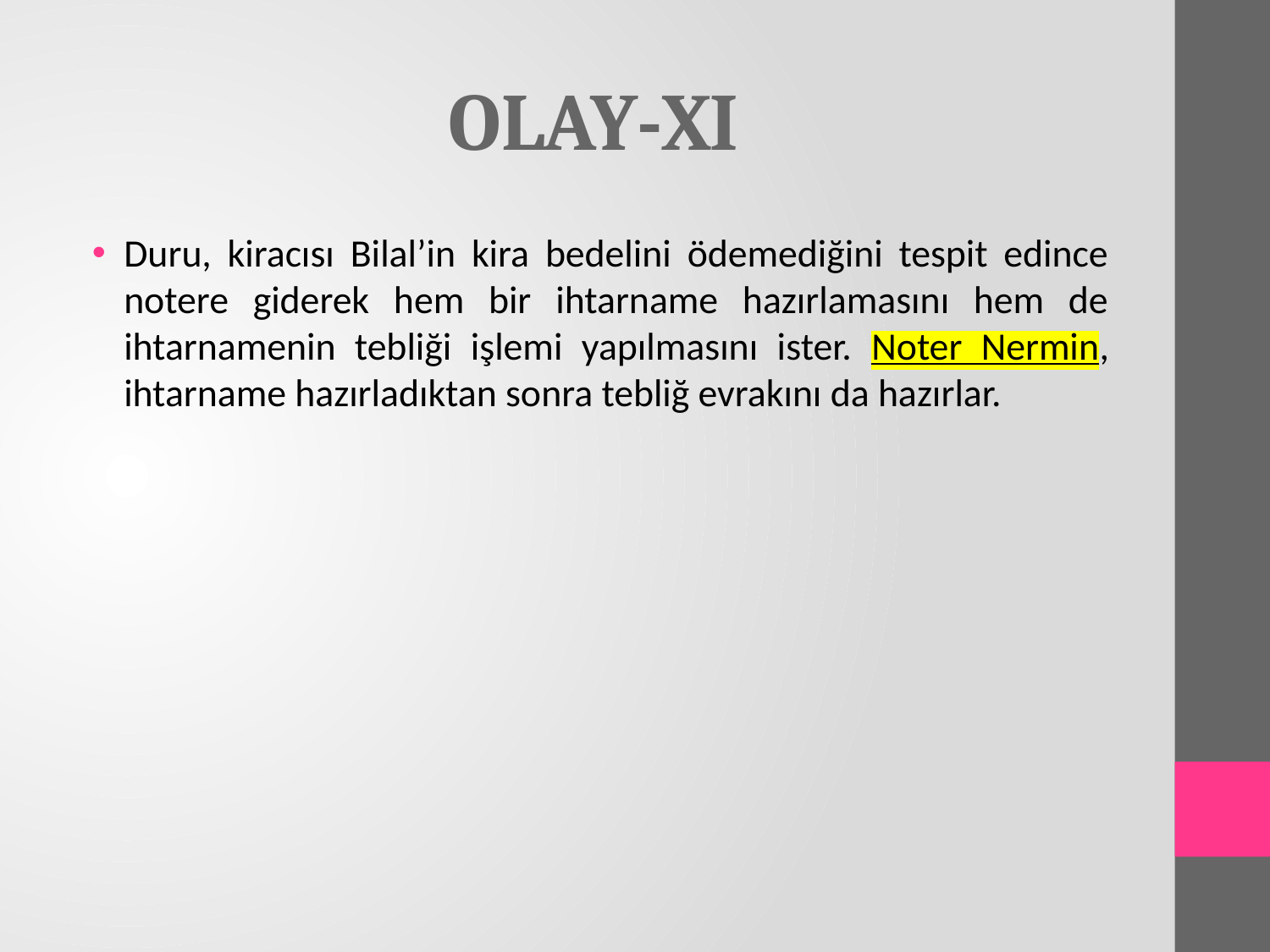

# OLAY-XI
Duru, kiracısı Bilal’in kira bedelini ödemediğini tespit edince notere giderek hem bir ihtarname hazırlamasını hem de ihtarnamenin tebliği işlemi yapılmasını ister. Noter Nermin, ihtarname hazırladıktan sonra tebliğ evrakını da hazırlar.